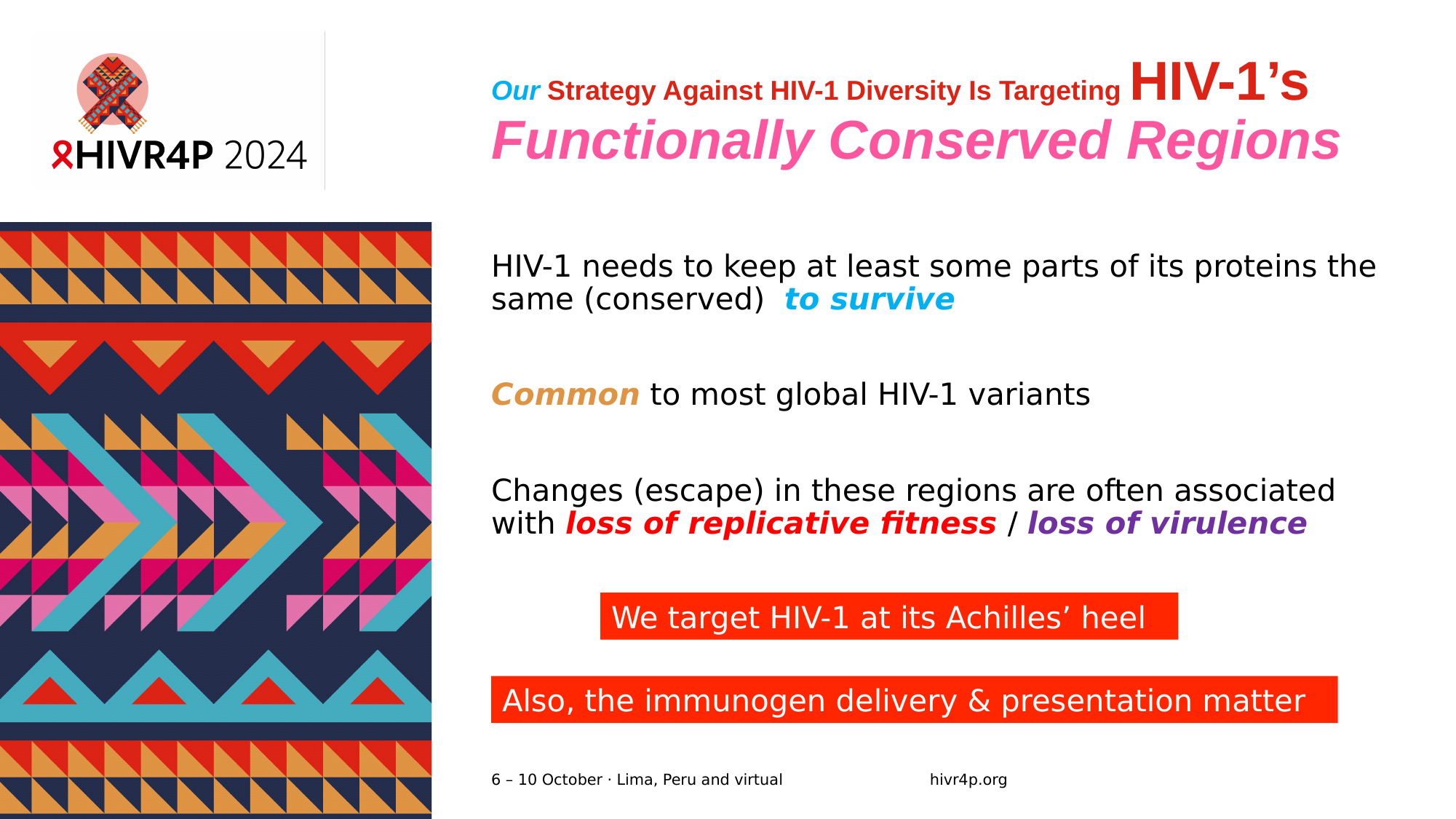

# Our Strategy Against HIV-1 Diversity Is Targeting HIV-1’s Functionally Conserved Regions
HIV-1 needs to keep at least some parts of its proteins the same (conserved)  to survive

Common to most global HIV-1 variants

Changes (escape) in these regions are often associated with loss of replicative fitness / loss of virulence
We target HIV-1 at its Achilles’ heel
Also, the immunogen delivery & presentation matter